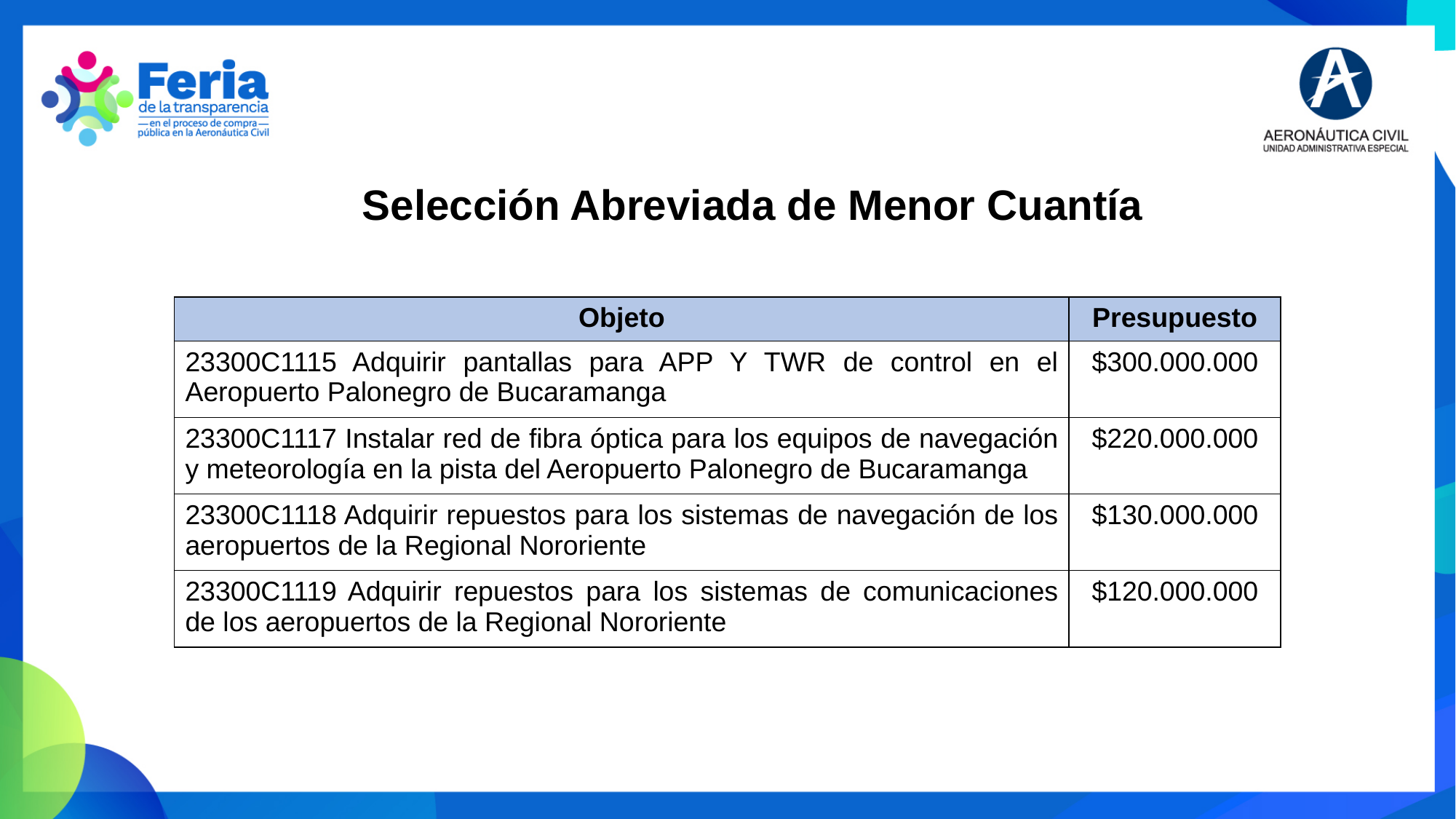

Selección Abreviada de Menor Cuantía
| Objeto | Presupuesto |
| --- | --- |
| 23300C1115 Adquirir pantallas para APP Y TWR de control en el Aeropuerto Palonegro de Bucaramanga | $300.000.000 |
| 23300C1117 Instalar red de fibra óptica para los equipos de navegación y meteorología en la pista del Aeropuerto Palonegro de Bucaramanga | $220.000.000 |
| 23300C1118 Adquirir repuestos para los sistemas de navegación de los aeropuertos de la Regional Nororiente | $130.000.000 |
| 23300C1119 Adquirir repuestos para los sistemas de comunicaciones de los aeropuertos de la Regional Nororiente | $120.000.000 |